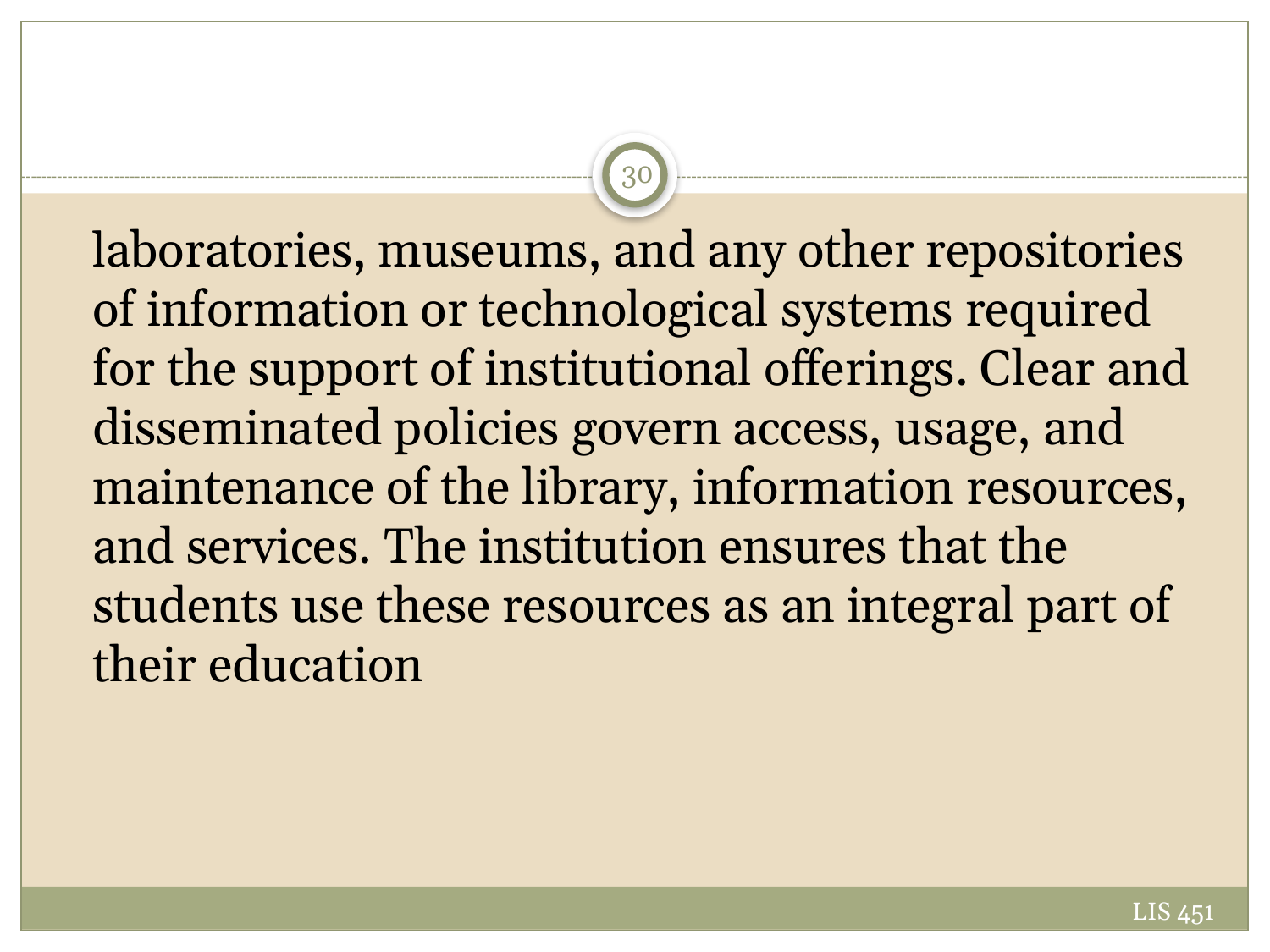

#
30
	laboratories, museums, and any other repositories of information or technological systems required for the support of institutional offerings. Clear and disseminated policies govern access, usage, and maintenance of the library, information resources, and services. The institution ensures that the students use these resources as an integral part of their education
LIS 451